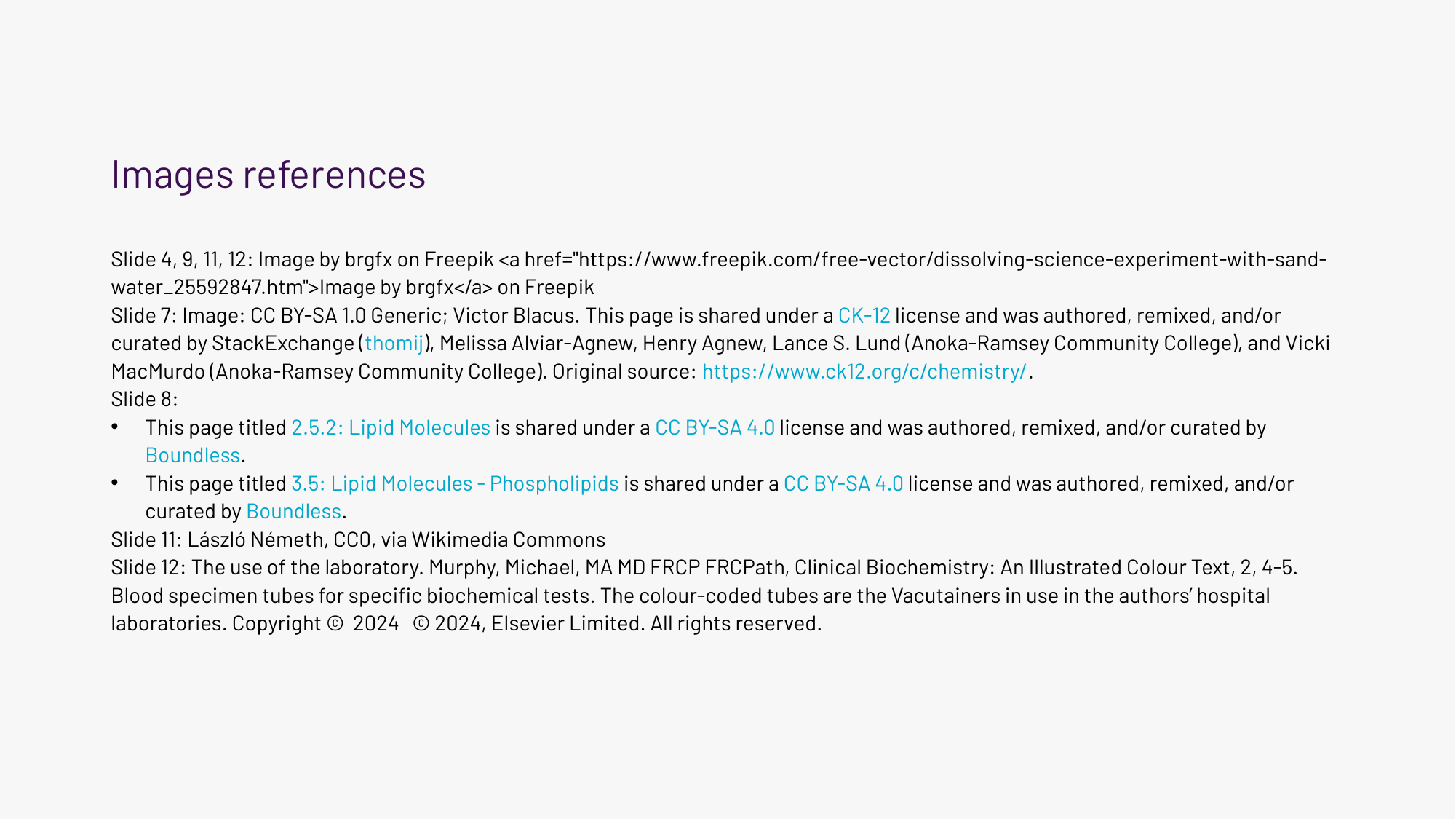

# Images references
Slide 4, 9, 11, 12: Image by brgfx on Freepik <a href="https://www.freepik.com/free-vector/dissolving-science-experiment-with-sand-water_25592847.htm">Image by brgfx</a> on Freepik
Slide 7: Image: CC BY-SA 1.0 Generic; Victor Blacus. This page is shared under a CK-12 license and was authored, remixed, and/or curated by StackExchange (thomij), Melissa Alviar-Agnew, Henry Agnew, Lance S. Lund (Anoka-Ramsey Community College), and Vicki MacMurdo (Anoka-Ramsey Community College). Original source: https://www.ck12.org/c/chemistry/.
Slide 8:
This page titled 2.5.2: Lipid Molecules is shared under a CC BY-SA 4.0 license and was authored, remixed, and/or curated by Boundless.
This page titled 3.5: Lipid Molecules - Phospholipids is shared under a CC BY-SA 4.0 license and was authored, remixed, and/or curated by Boundless.
Slide 11: László Németh, CC0, via Wikimedia Commons
Slide 12: The use of the laboratory. Murphy, Michael, MA MD FRCP FRCPath, Clinical Biochemistry: An Illustrated Colour Text, 2, 4-5. Blood specimen tubes for specific biochemical tests. The colour-coded tubes are the Vacutainers in use in the authors’ hospital laboratories. Copyright ©  2024   © 2024, Elsevier Limited. All rights reserved.